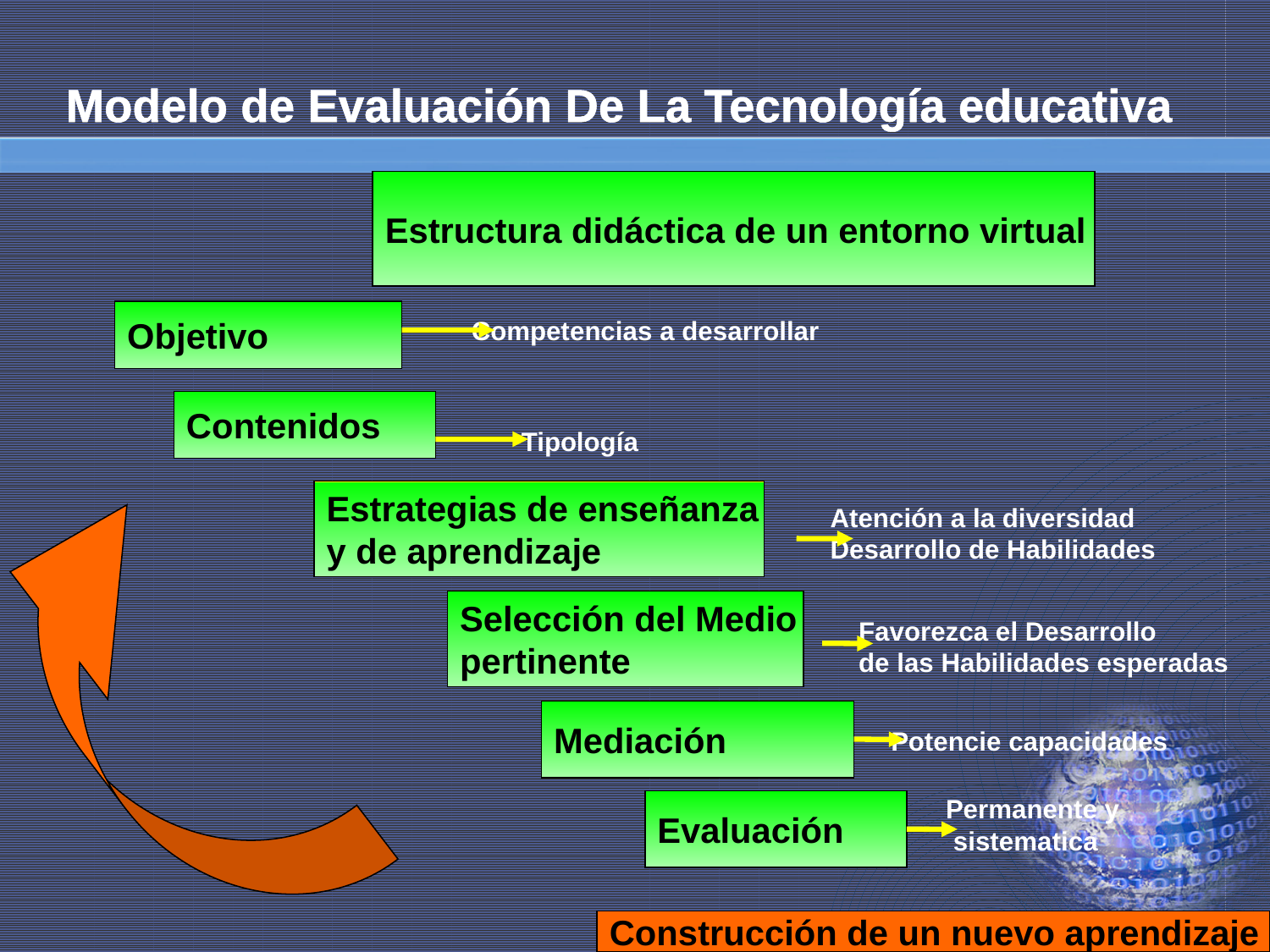

# Modelo de Evaluación De La Tecnología educativa

Estructura didáctica de un entorno virtual
Objetivo
Competencias a desarrollar

Contenidos
Tipología

Estrategias de enseñanza
y de aprendizaje
Atención a la diversidad
Desarrollo de Habilidades

Selección del Medio
pertinente
Favorezca el Desarrollo
de las Habilidades esperadas

Mediación
Potencie capacidades

Permanente y
 sistematica
Evaluación

Construcción de un nuevo aprendizaje